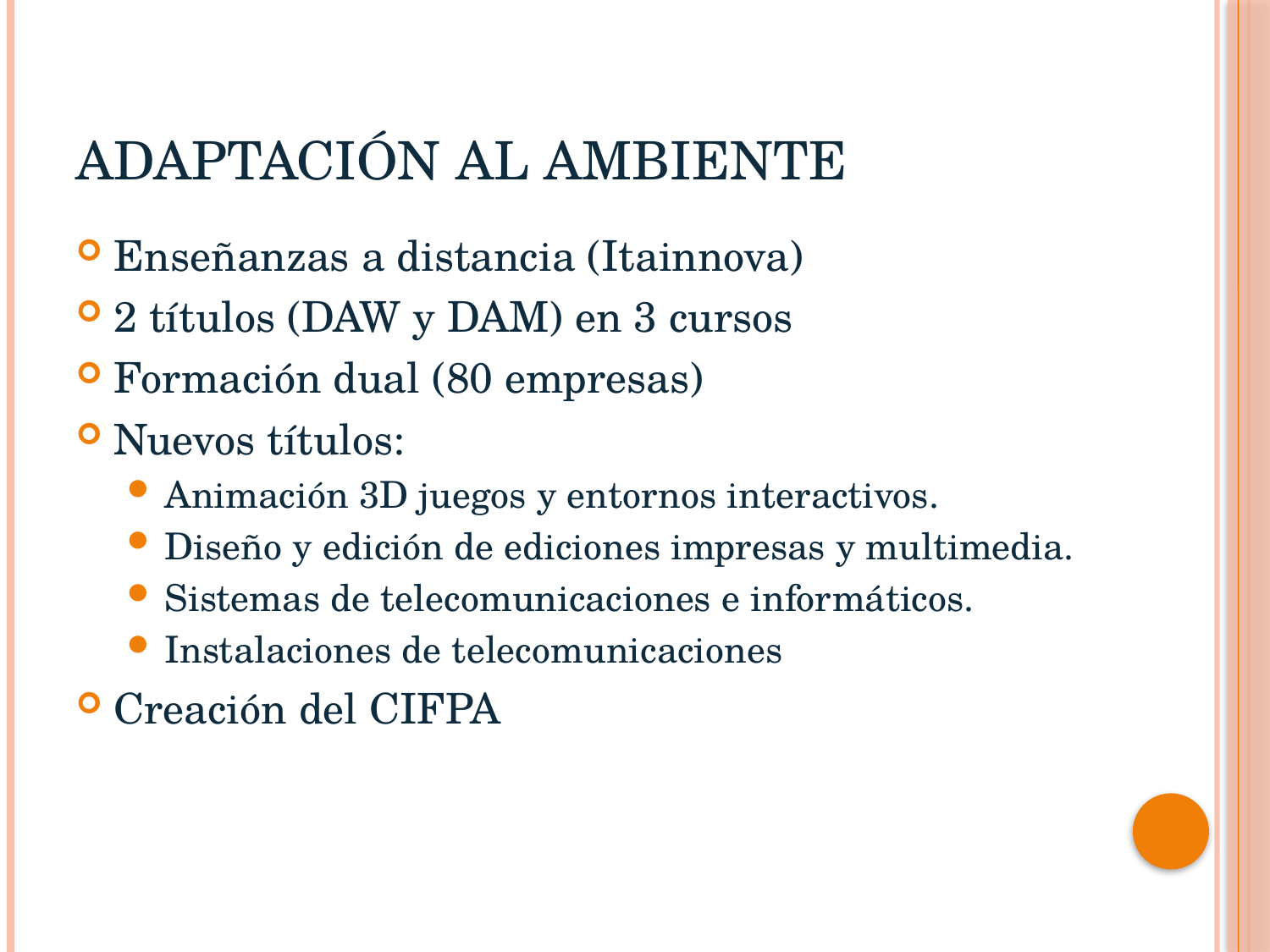

# Adaptación al ambiente
Enseñanzas a distancia (Itainnova)
2 títulos (DAW y DAM) en 3 cursos
Formación dual (80 empresas)
Nuevos títulos:
Animación 3D juegos y entornos interactivos.
Diseño y edición de ediciones impresas y multimedia.
Sistemas de telecomunicaciones e informáticos.
Instalaciones de telecomunicaciones
Creación del CIFPA